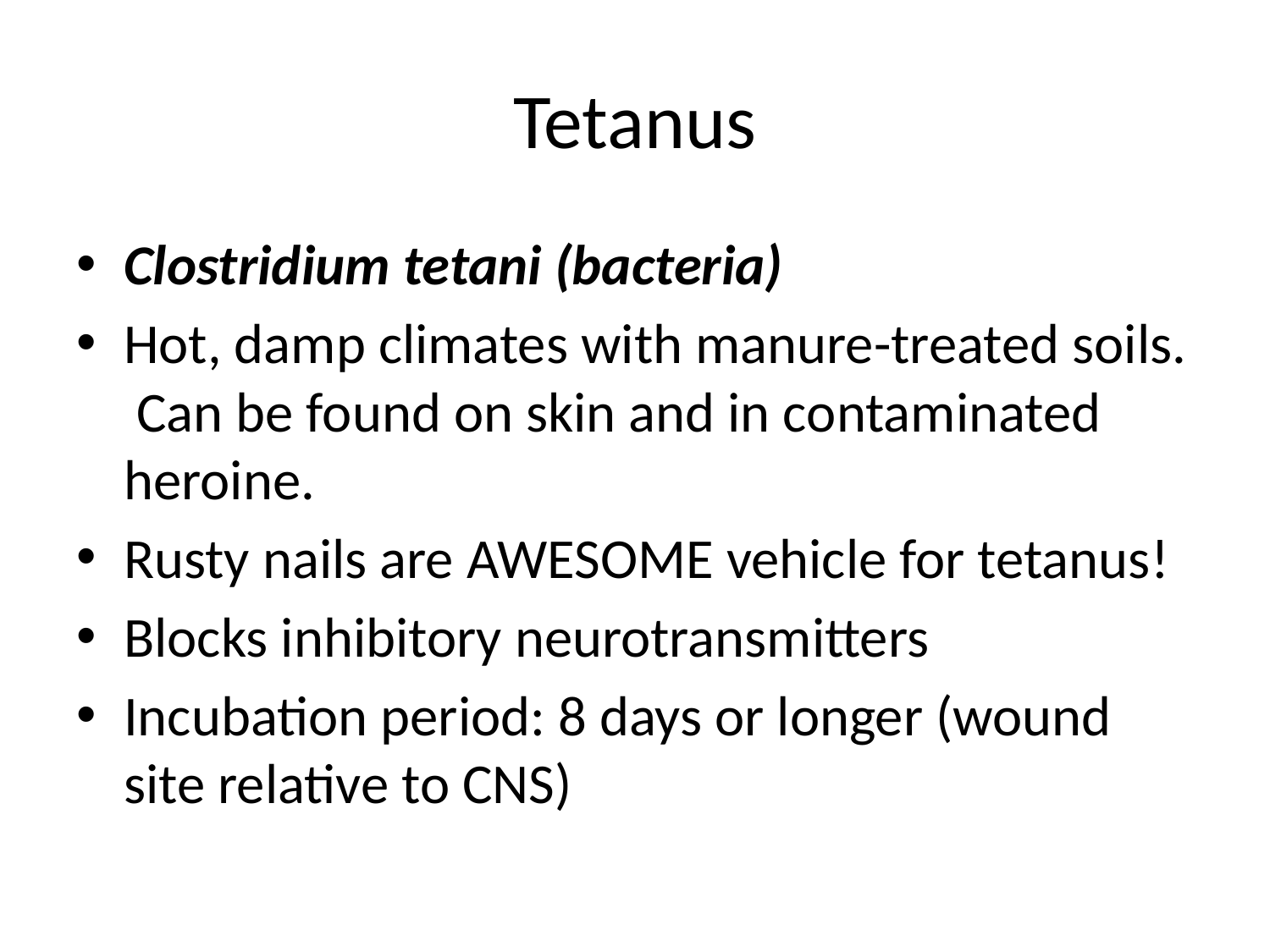

# Tetanus
Clostridium tetani (bacteria)
Hot, damp climates with manure-treated soils.  Can be found on skin and in contaminated heroine.
Rusty nails are AWESOME vehicle for tetanus!
Blocks inhibitory neurotransmitters
Incubation period: 8 days or longer (wound site relative to CNS)